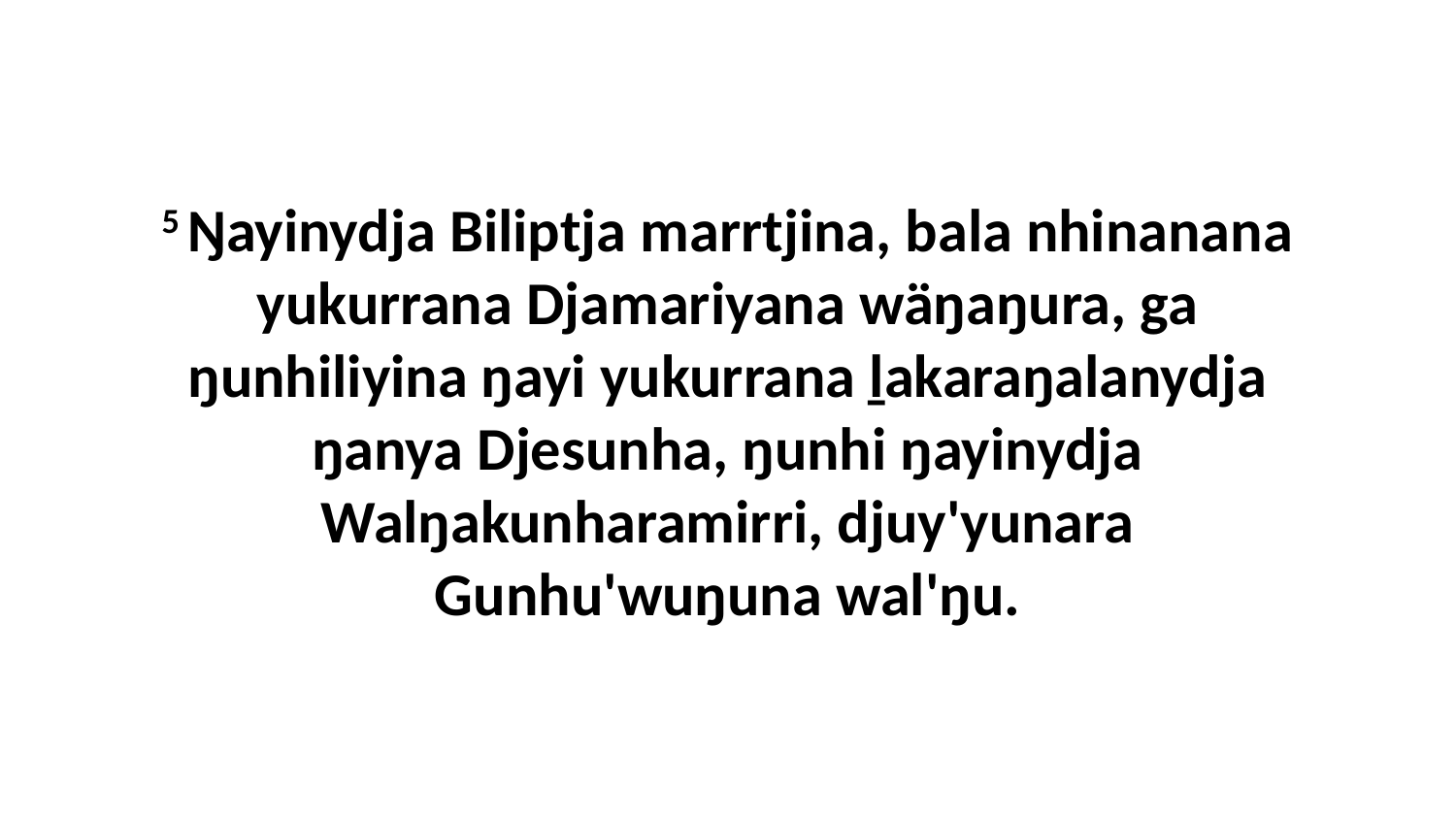

5 Ŋayinydja Biliptja marrtjina, bala nhinanana yukurrana Djamariyana wäŋaŋura, ga ŋunhiliyina ŋayi yukurrana ḻakaraŋalanydja ŋanya Djesunha, ŋunhi ŋayinydja Walŋakunharamirri, djuy'yunara Gunhu'wuŋuna wal'ŋu.